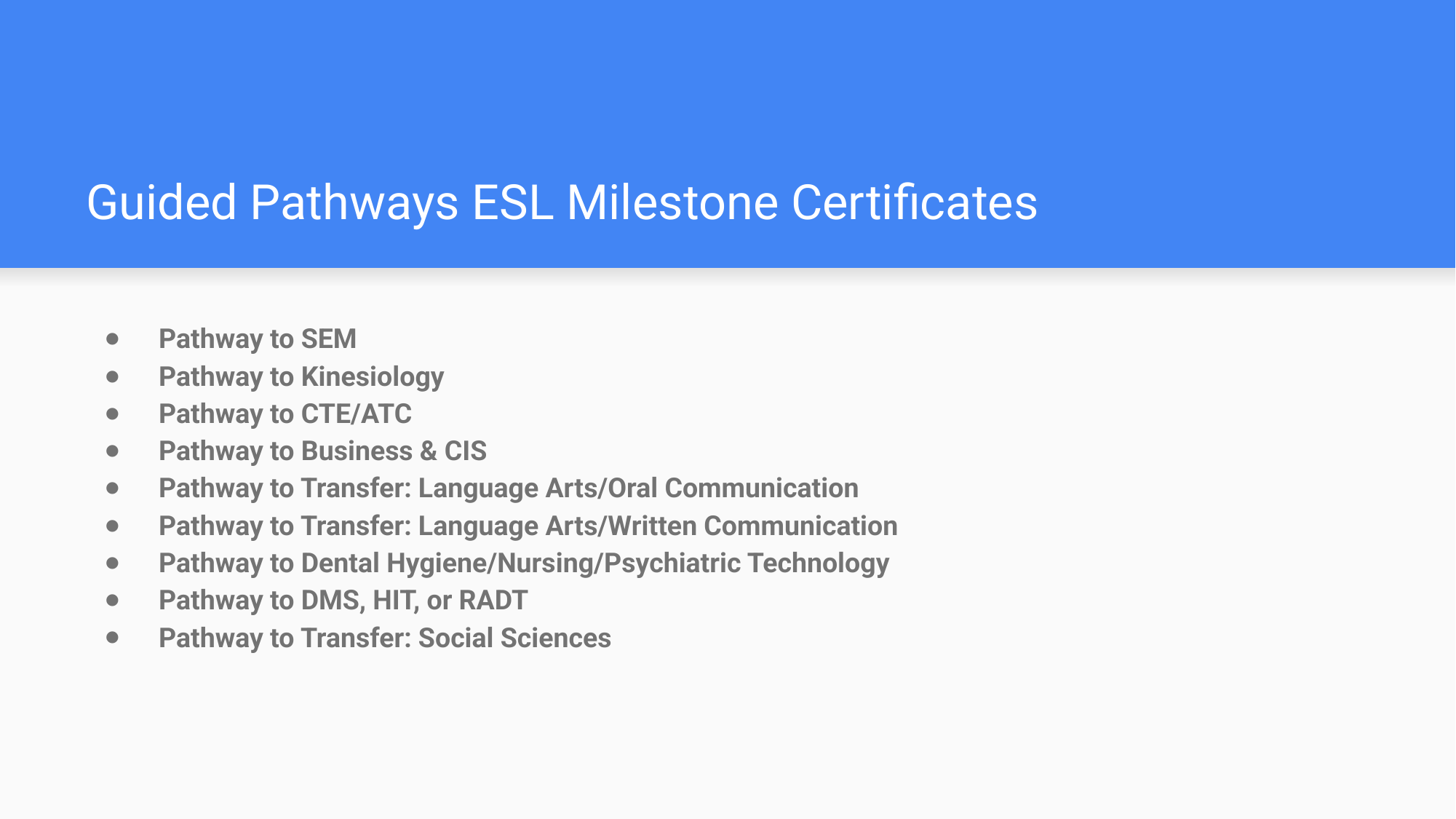

# Guided Pathways ESL Milestone Certificates
Pathway to SEM
Pathway to Kinesiology
Pathway to CTE/ATC
Pathway to Business & CIS
Pathway to Transfer: Language Arts/Oral Communication
Pathway to Transfer: Language Arts/Written Communication
Pathway to Dental Hygiene/Nursing/Psychiatric Technology
Pathway to DMS, HIT, or RADT
Pathway to Transfer: Social Sciences